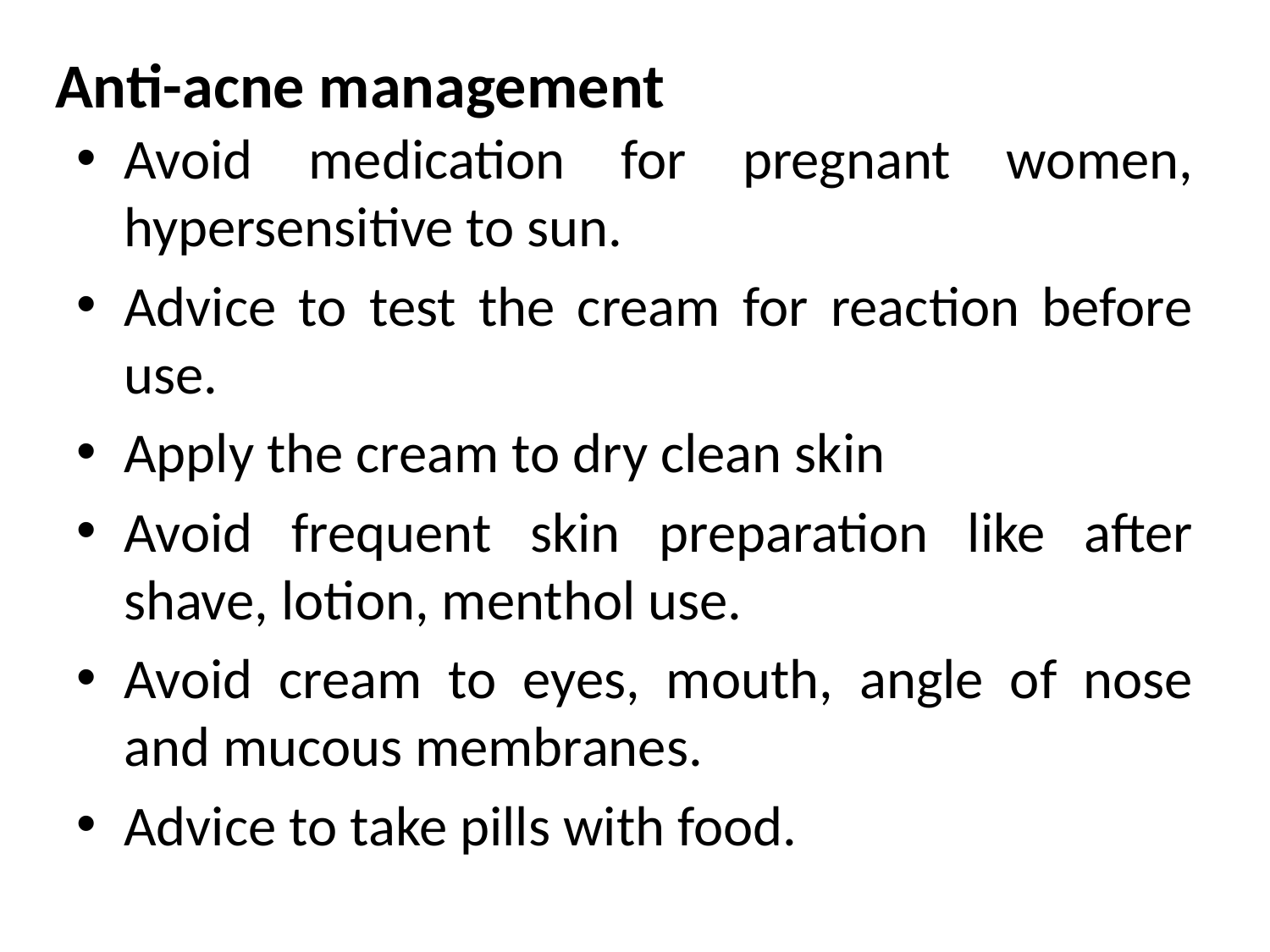

# Anti-acne management
Avoid medication for pregnant women, hypersensitive to sun.
Advice to test the cream for reaction before use.
Apply the cream to dry clean skin
Avoid frequent skin preparation like after shave, lotion, menthol use.
Avoid cream to eyes, mouth, angle of nose and mucous membranes.
Advice to take pills with food.